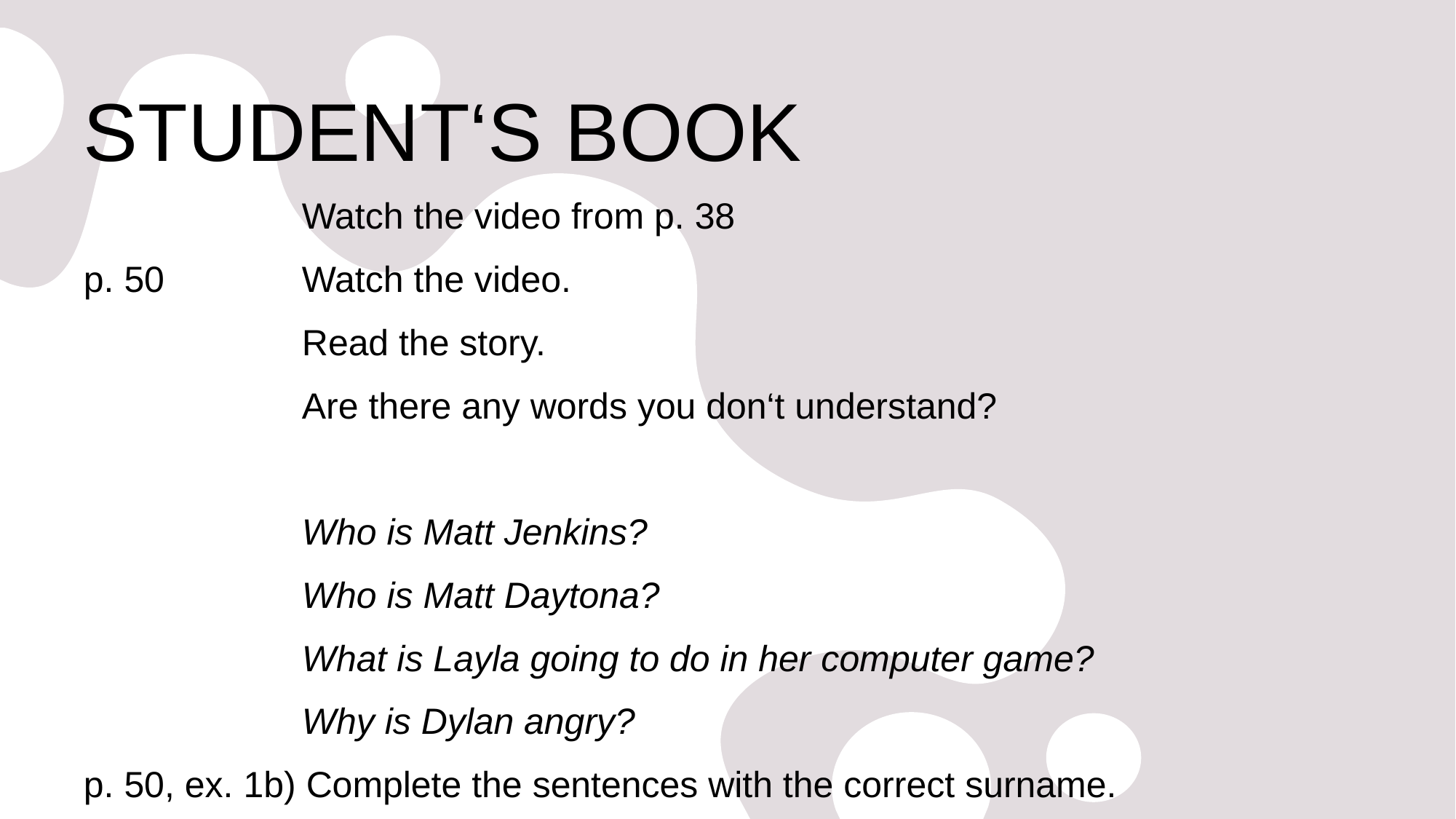

# STUDENT‘S BOOK
		Watch the video from p. 38
p. 50		Watch the video.
		Read the story.
		Are there any words you don‘t understand?

		Who is Matt Jenkins?
		Who is Matt Daytona?
		What is Layla going to do in her computer game?
		Why is Dylan angry?
p. 50, ex. 1b) Complete the sentences with the correct surname.